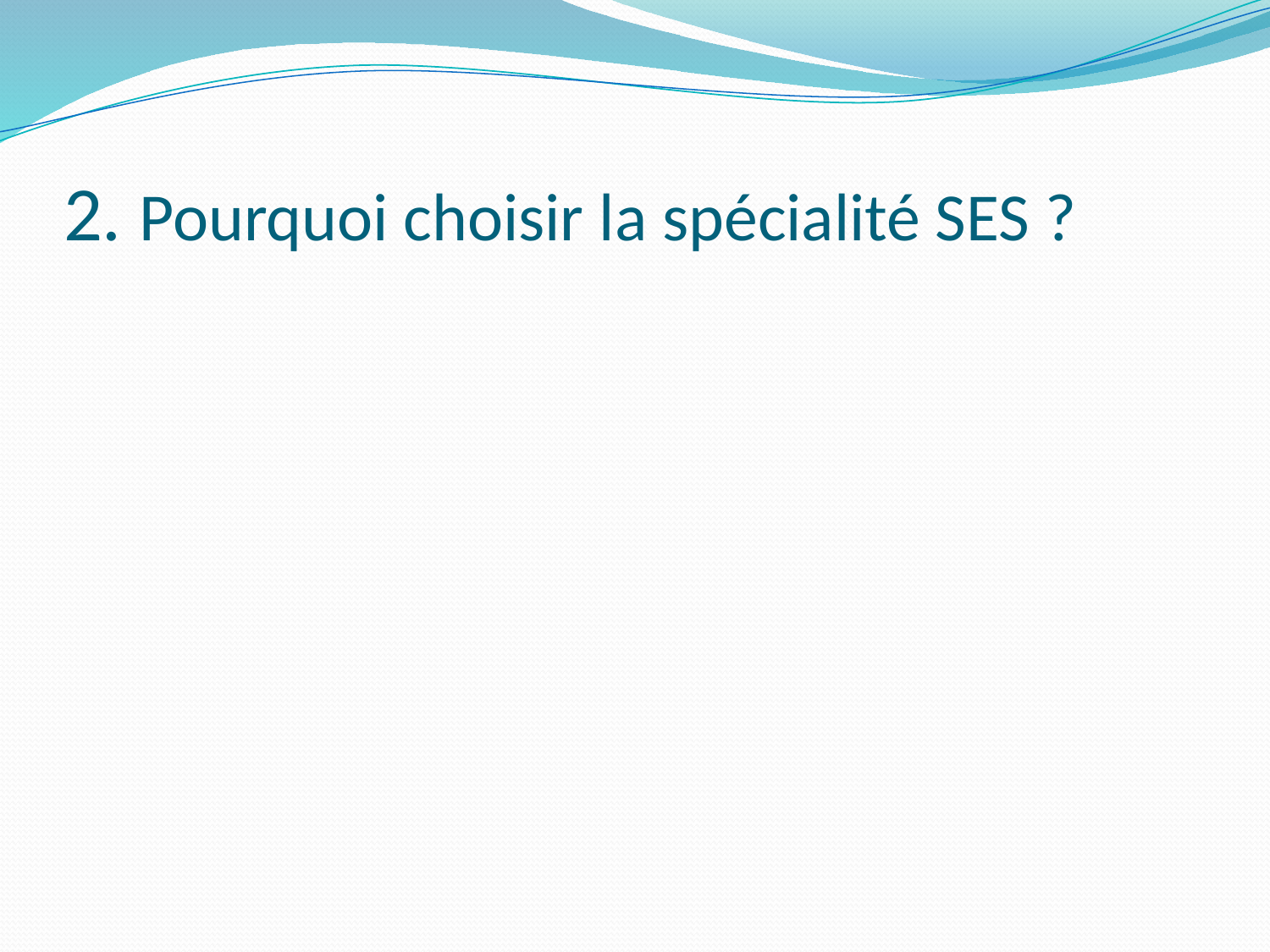

# 2. Pourquoi choisir la spécialité SES ?